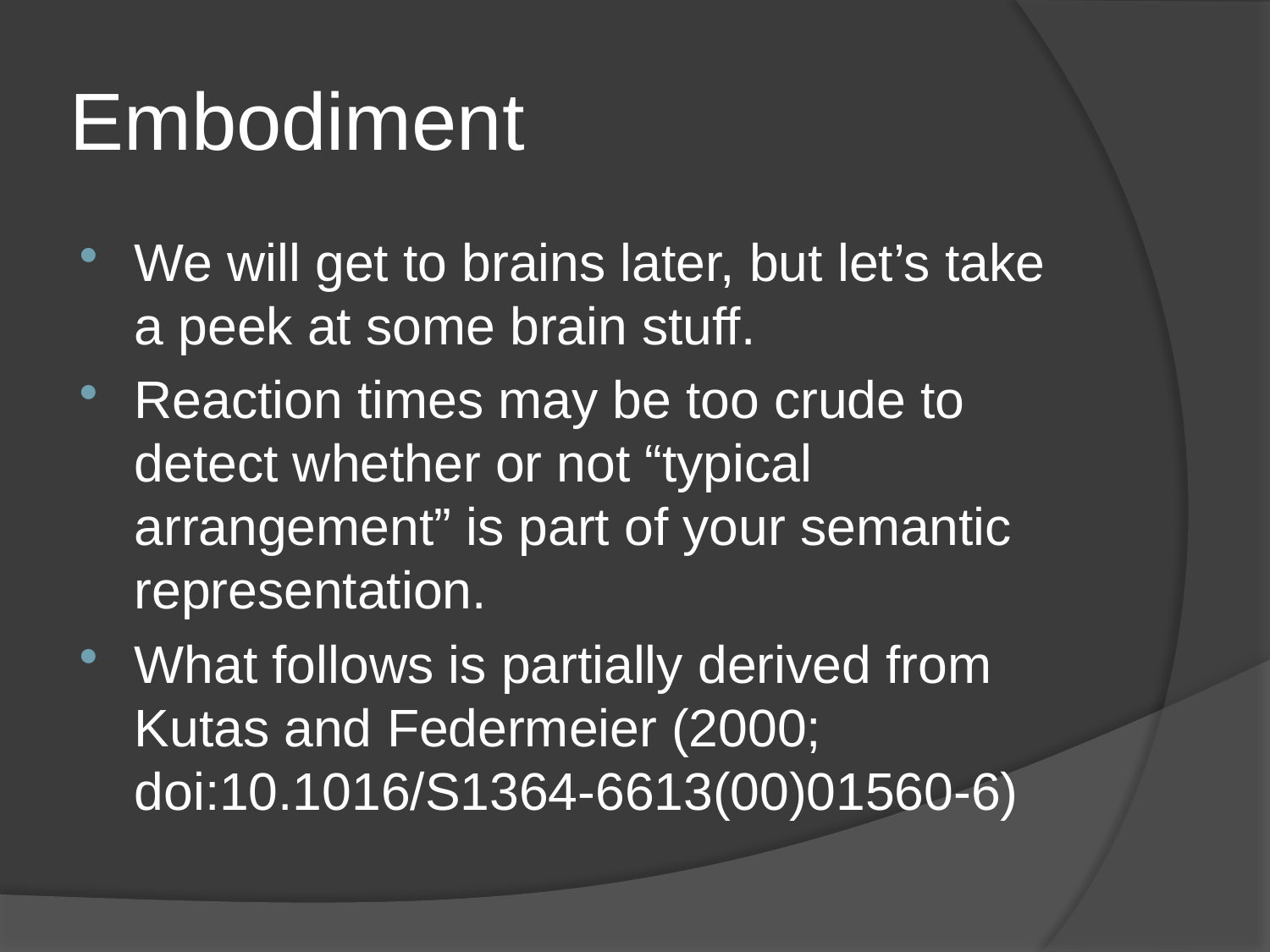

# Embodiment
We will get to brains later, but let’s take a peek at some brain stuff.
Reaction times may be too crude to detect whether or not “typical arrangement” is part of your semantic representation.
What follows is partially derived from Kutas and Federmeier (2000; doi:10.1016/S1364-6613(00)01560-6)